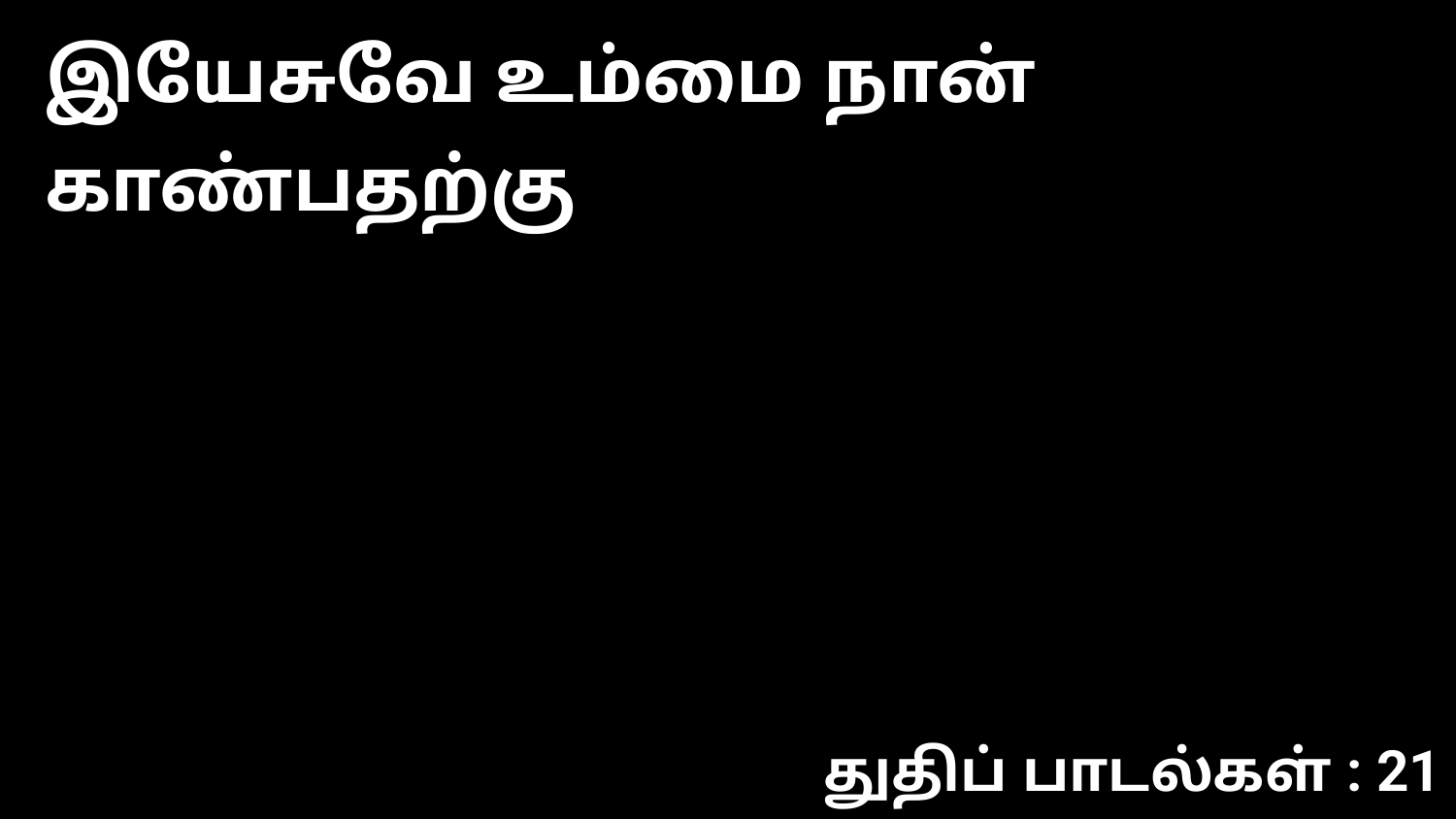

இயேசுவே உம்மை நான் காண்பதற்கு
துதிப் பாடல்கள் : 21